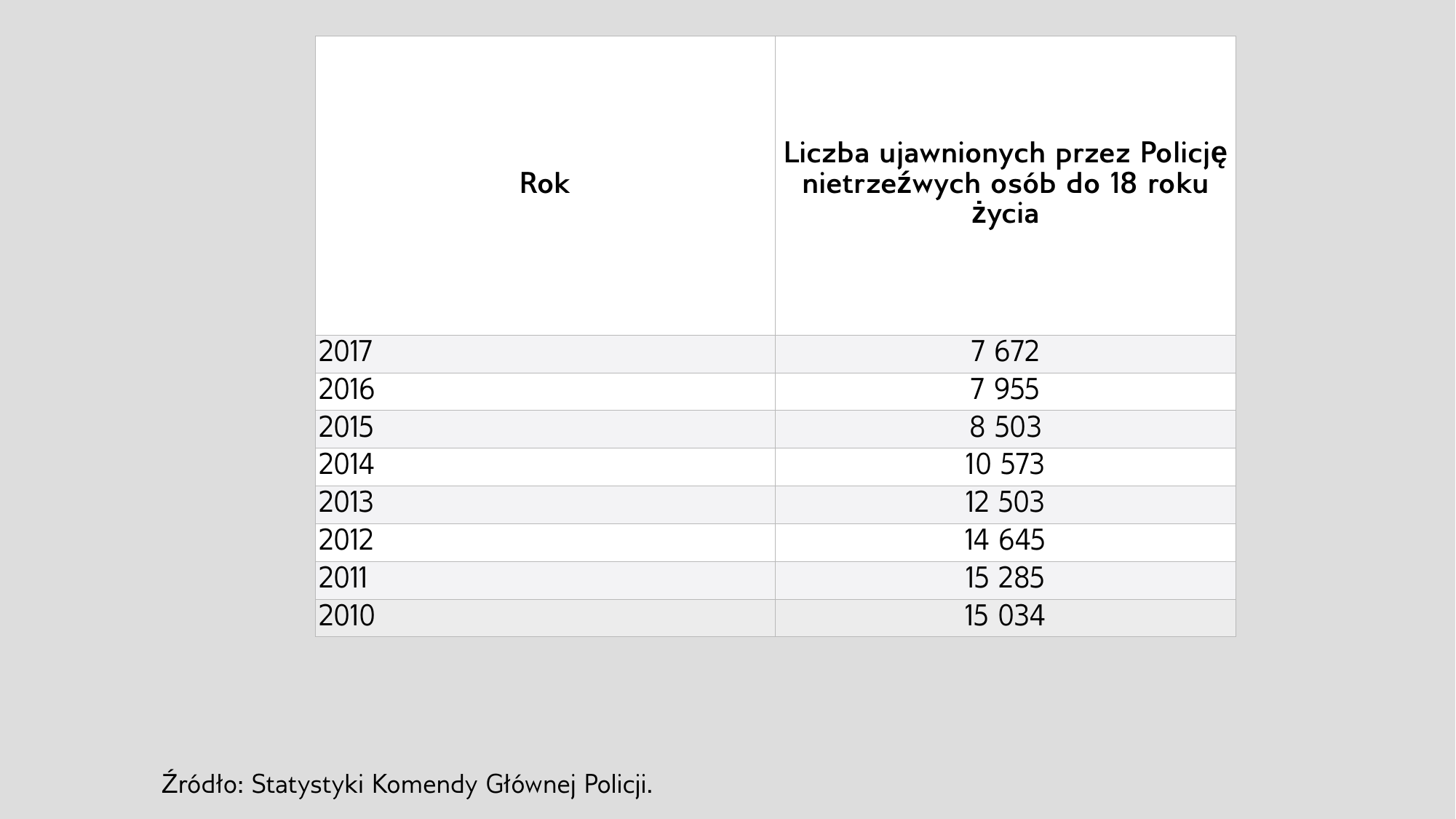

| Rok | Liczba ujawnionych przez Policję nietrzeźwych osób do 18 roku życia |
| --- | --- |
| 2017 | 7 672 |
| 2016 | 7 955 |
| 2015 | 8 503 |
| 2014 | 10 573 |
| 2013 | 12 503 |
| 2012 | 14 645 |
| 2011 | 15 285 |
| 2010 | 15 034 |
Źródło: Statystyki Komendy Głównej Policji.